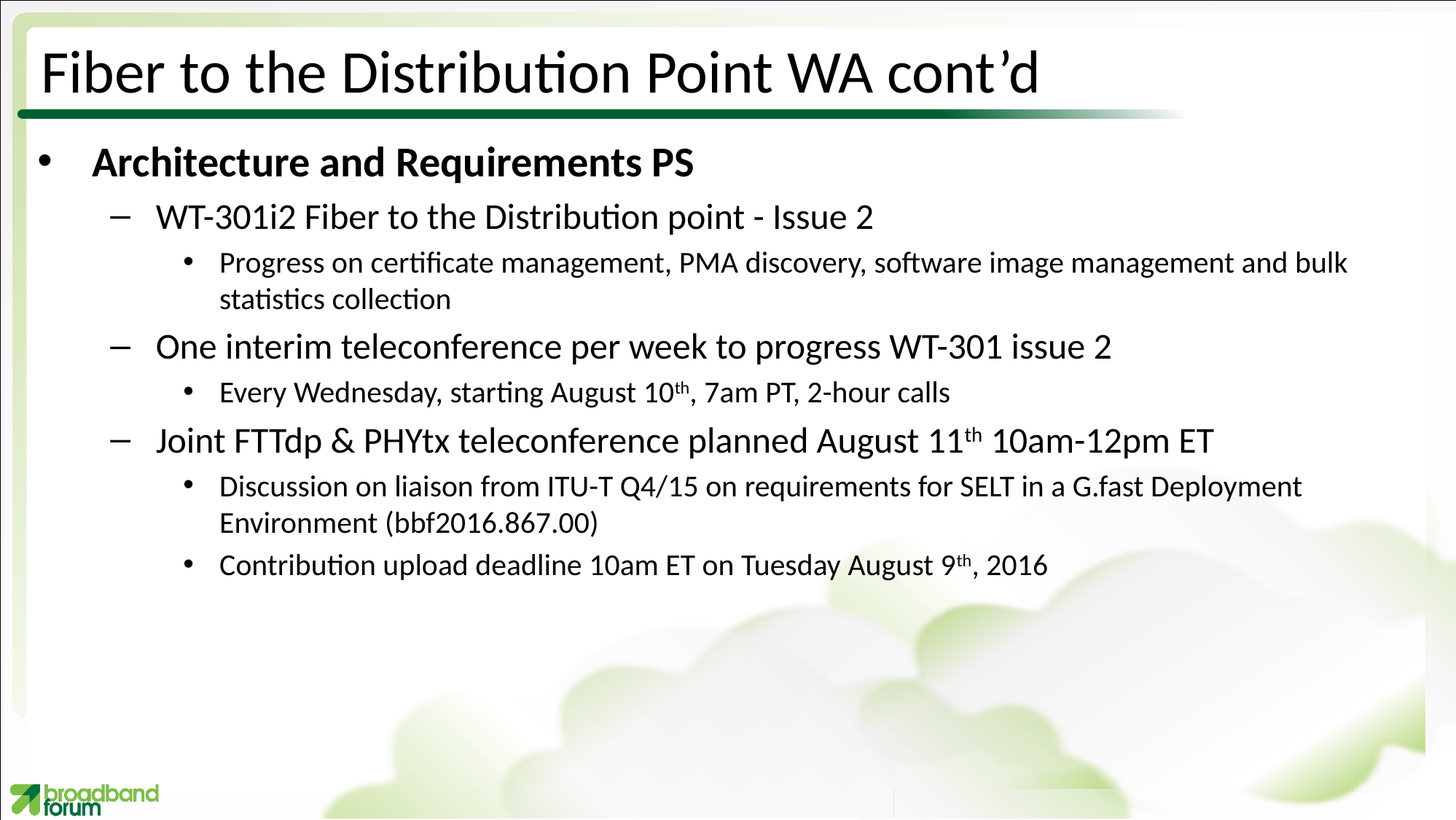

# Fiber to the Distribution Point WA cont’d
Architecture and Requirements PS
WT-301i2 Fiber to the Distribution point - Issue 2
Progress on certificate management, PMA discovery, software image management and bulk statistics collection
One interim teleconference per week to progress WT-301 issue 2
Every Wednesday, starting August 10th, 7am PT, 2-hour calls
Joint FTTdp & PHYtx teleconference planned August 11th 10am-12pm ET
Discussion on liaison from ITU-T Q4/15 on requirements for SELT in a G.fast Deployment Environment (bbf2016.867.00)
Contribution upload deadline 10am ET on Tuesday August 9th, 2016